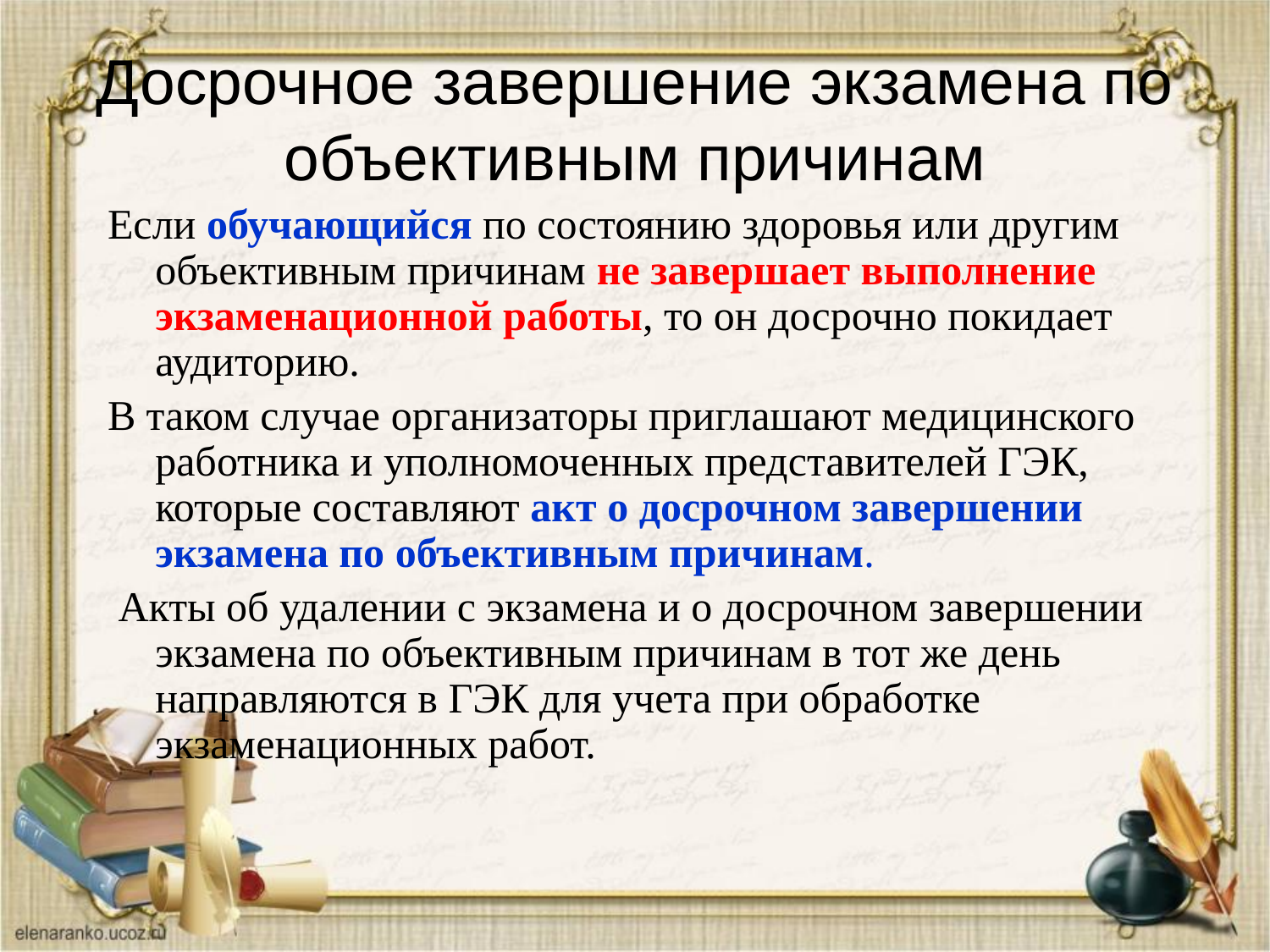

# Досрочное завершение экзамена по объективным причинам
Если обучающийся по состоянию здоровья или другим объективным причинам не завершает выполнение экзаменационной работы, то он досрочно покидает аудиторию.
В таком случае организаторы приглашают медицинского работника и уполномоченных представителей ГЭК, которые составляют акт о досрочном завершении экзамена по объективным причинам.
 Акты об удалении с экзамена и о досрочном завершении экзамена по объективным причинам в тот же день направляются в ГЭК для учета при обработке экзаменационных работ.